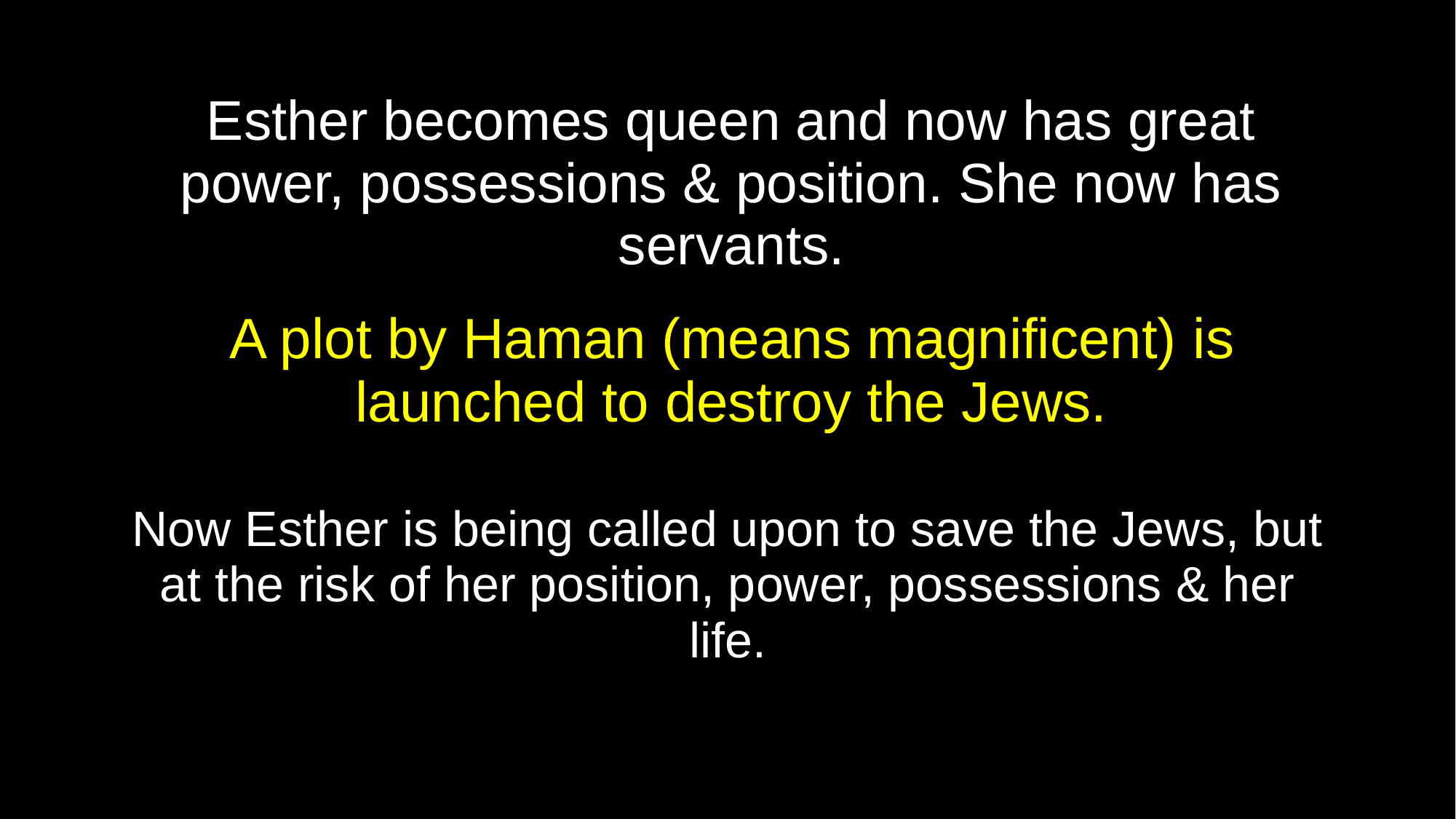

# Esther becomes queen and now has great power, possessions & position. She now has servants.
A plot by Haman (means magnificent) is launched to destroy the Jews.
Now Esther is being called upon to save the Jews, but at the risk of her position, power, possessions & her life.